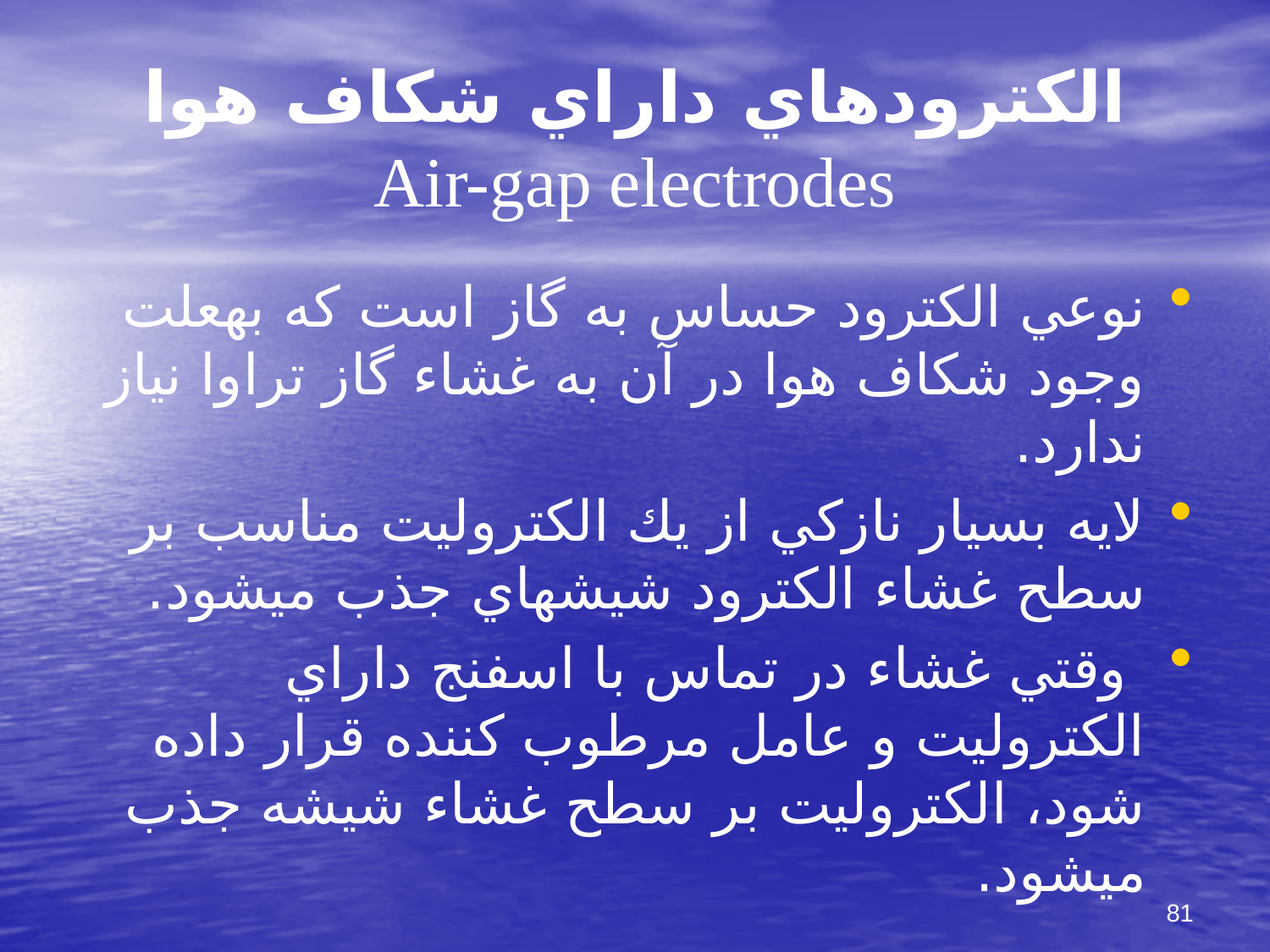

# الكترودهاي داراي شكاف هوا Air-gap electrodes
نوعي الكترود حساس به گاز است كه به‎علت وجود شكاف هوا در آن به غشاء گاز تراوا نياز ندارد.
لايه بسيار نازكي از يك الكتروليت مناسب بر سطح غشاء الكترود شيشه‎اي جذب مي‎شود.
 وقتي غشاء در تماس با اسفنج داراي الكتروليت و عامل مرطوب كننده قرار داده شود، الكتروليت بر سطح غشاء شيشه جذب مي‎شود.
81